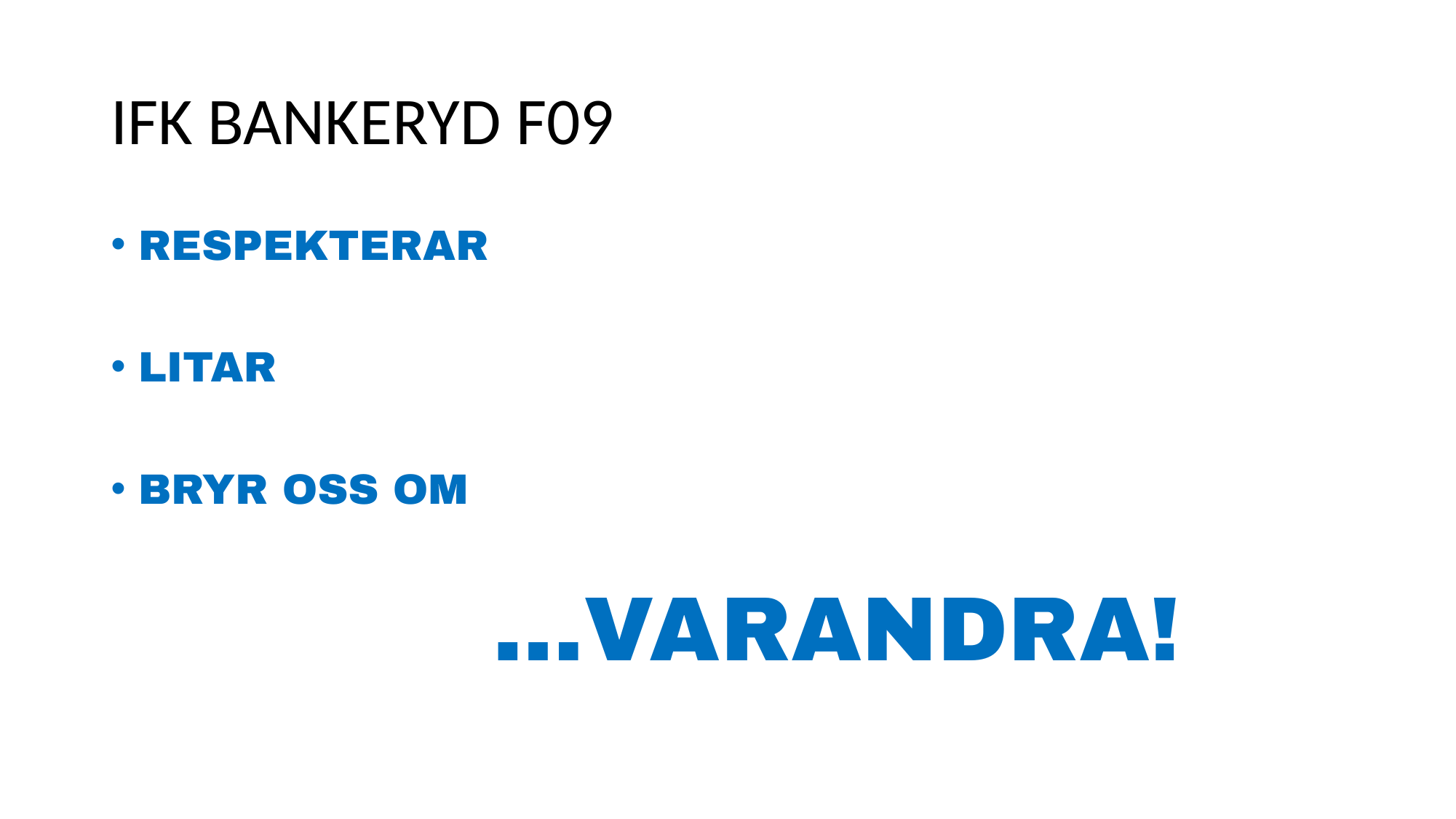

# IFK BANKERYD F09
RESPEKTERAR

LITAR

BRYR OSS OM

			…VARANDRA!